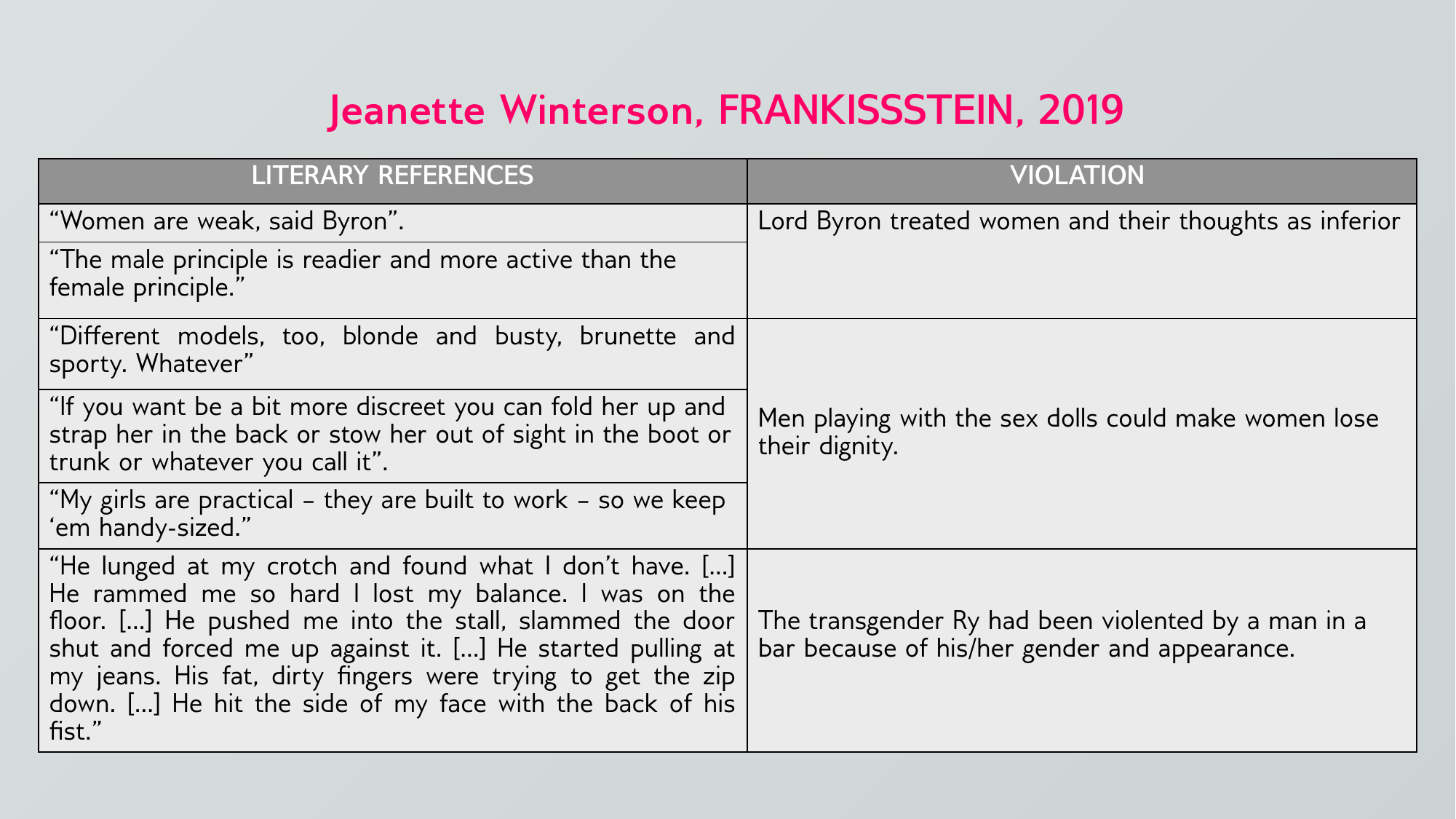

Jeanette Winterson, FRANKISSSTEIN, 2019
| LITERARY REFERENCES | VIOLATION |
| --- | --- |
| “Women are weak, said Byron”. | Lord Byron treated women and their thoughts as inferior |
| “The male principle is readier and more active than the female principle.” |  |
| “Different models, too, blonde and busty, brunette and sporty. Whatever” | Men playing with the sex dolls could make women lose their dignity. |
| “If you want be a bit more discreet you can fold her up and strap her in the back or stow her out of sight in the boot or trunk or whatever you call it”. |  |
| “My girls are practical – they are built to work – so we keep ‘em handy-sized.” |  |
| “He lunged at my crotch and found what I don’t have. [...] He rammed me so hard I lost my balance. I was on the floor. [...] He pushed me into the stall, slammed the door shut and forced me up against it. [...] He started pulling at my jeans. His fat, dirty fingers were trying to get the zip down. [...] He hit the side of my face with the back of his fist.” | The transgender Ry had been violented by a man in a bar because of his/her gender and appearance. |